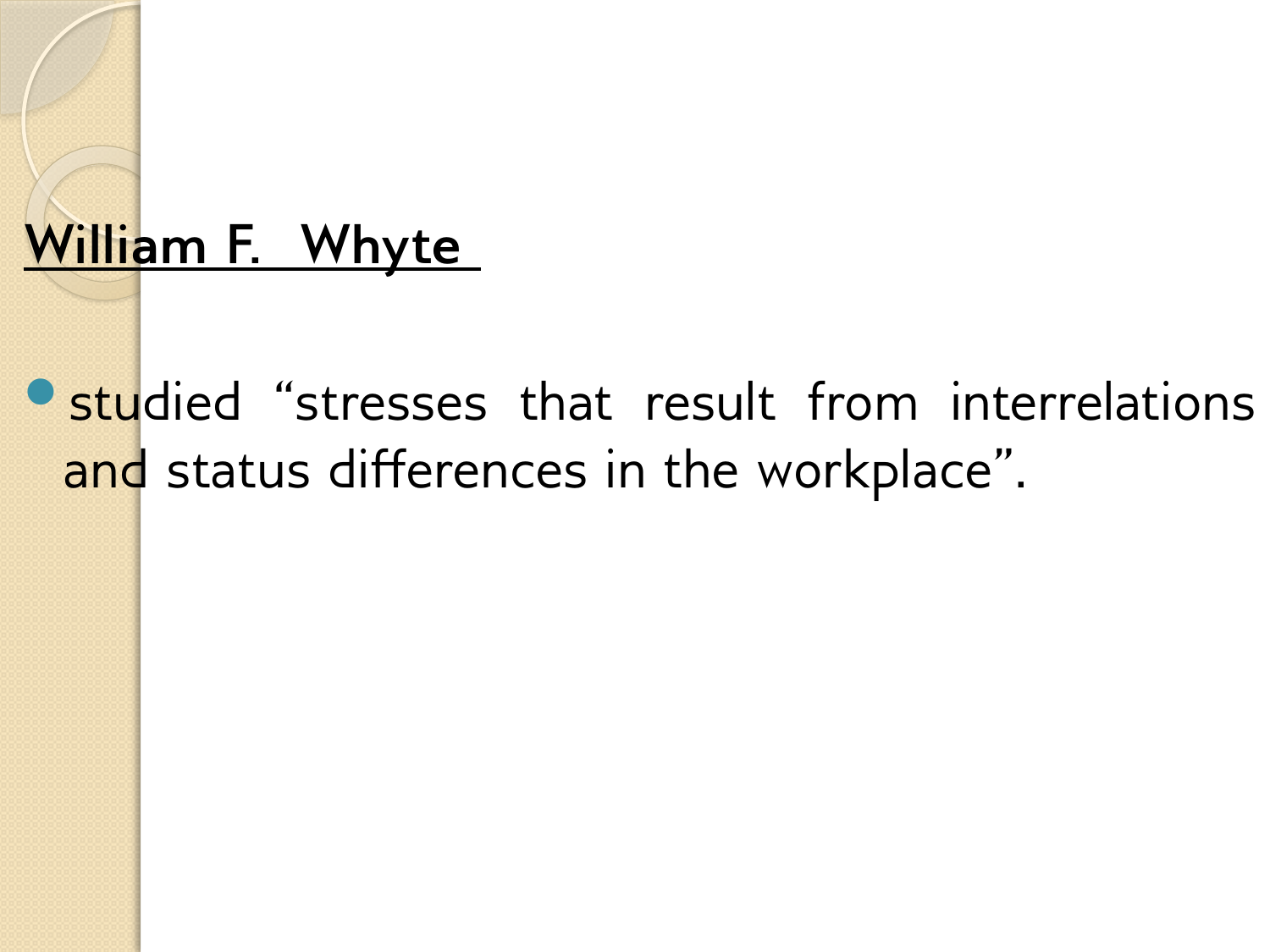

#
William F.  Whyte

studied “stresses that result from interrelations and status differences in the workplace”.